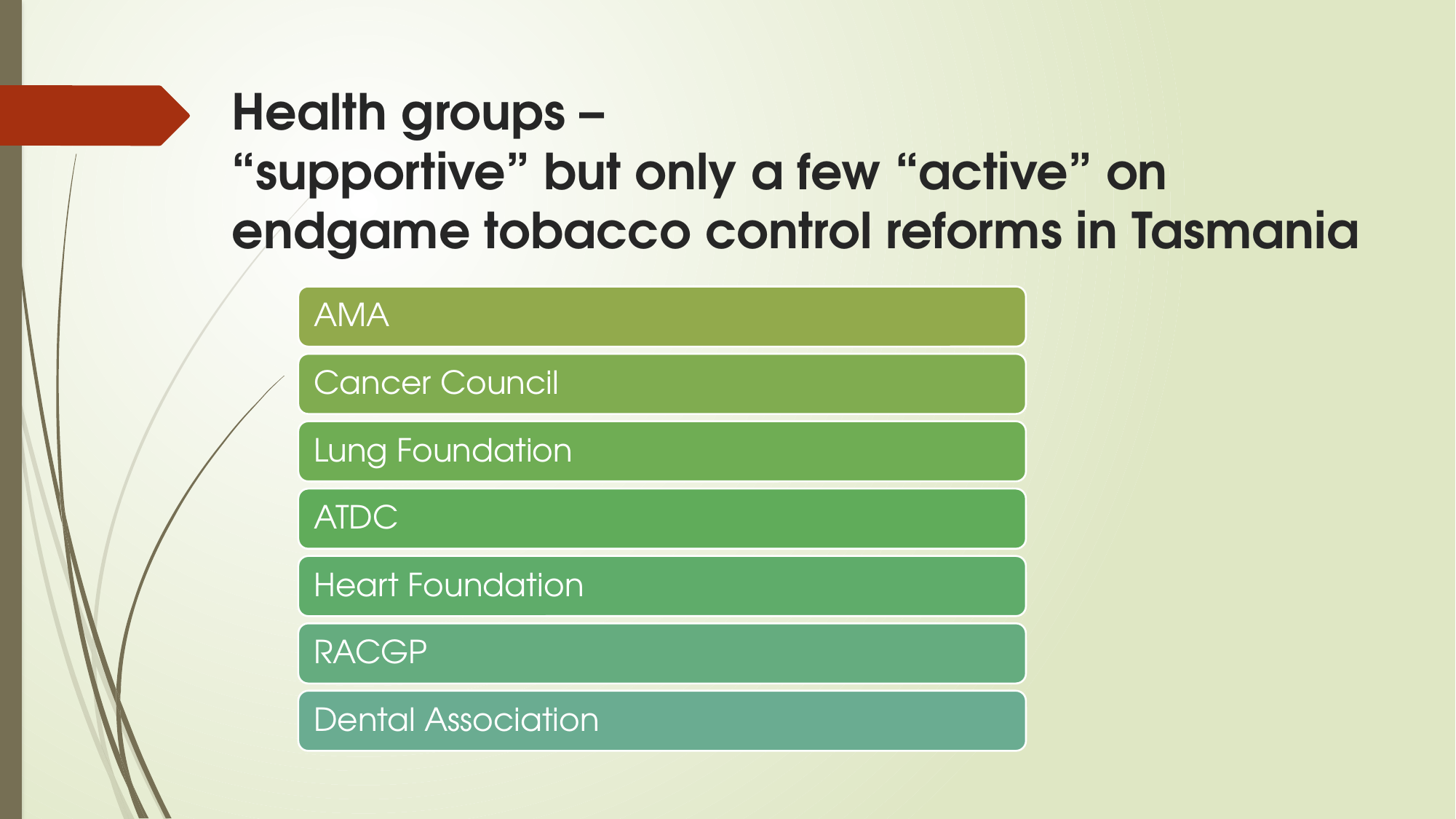

# Health groups – “supportive” but only a few “active” on endgame tobacco control reforms in Tasmania
AMA
Cancer Council
Lung Foundation
ATDC
Heart Foundation
RACGP
Dental Association